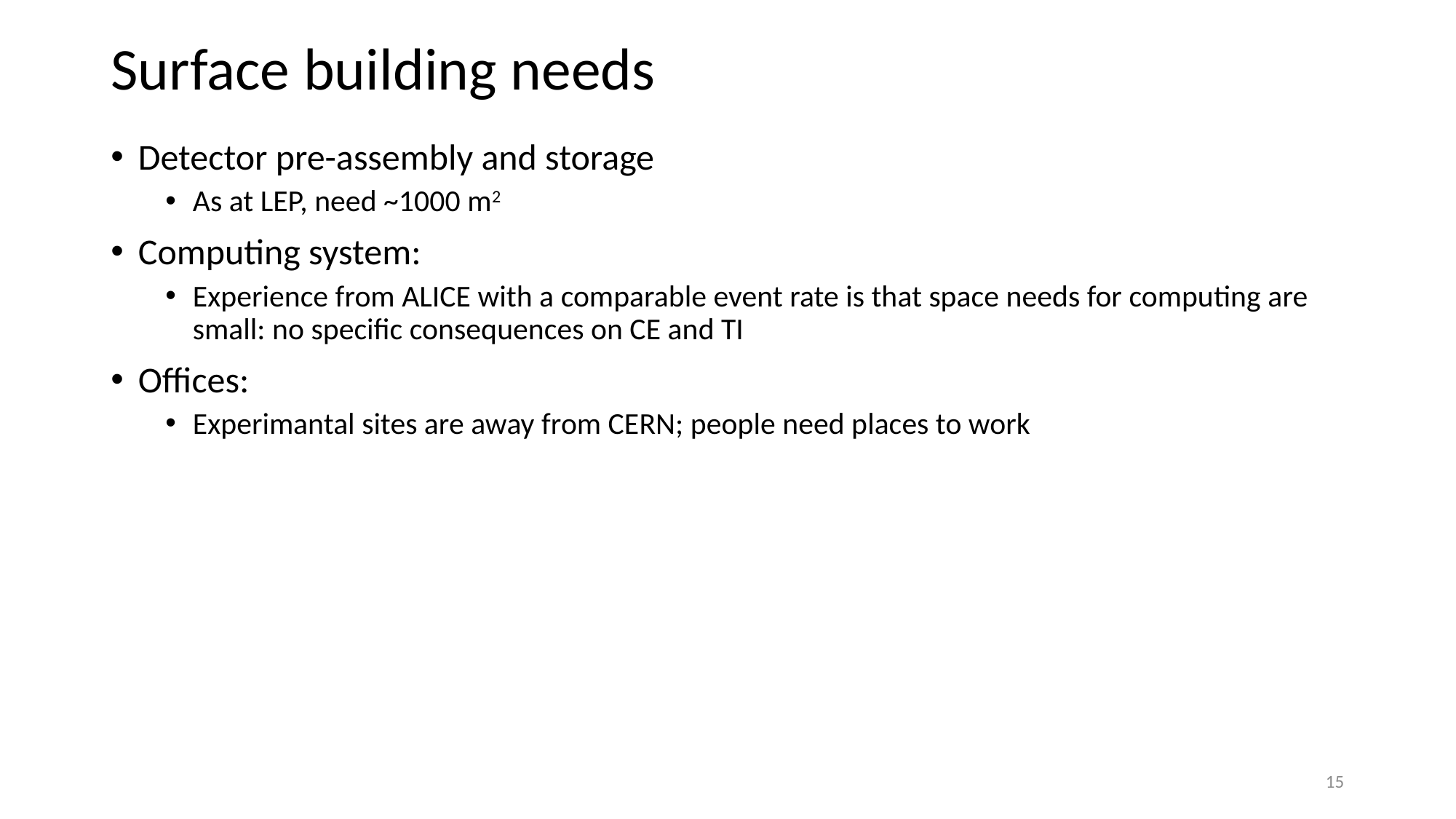

# Surface building needs
Detector pre-assembly and storage
As at LEP, need ~1000 m2
Computing system:
Experience from ALICE with a comparable event rate is that space needs for computing are small: no specific consequences on CE and TI
Offices:
Experimantal sites are away from CERN; people need places to work

15